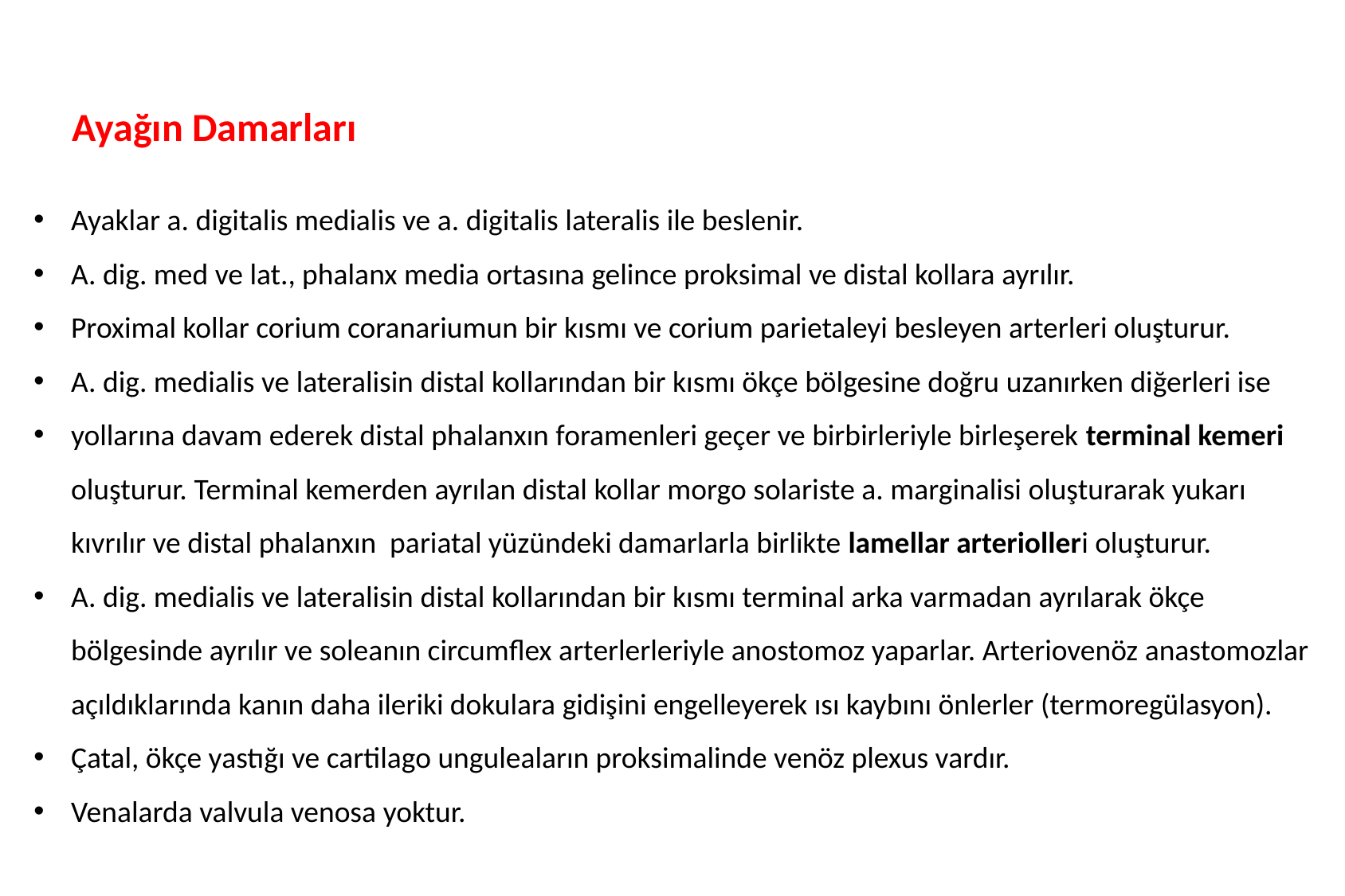

Ayağın Damarları
Ayaklar a. digitalis medialis ve a. digitalis lateralis ile beslenir.
A. dig. med ve lat., phalanx media ortasına gelince proksimal ve distal kollara ayrılır.
Proximal kollar corium coranariumun bir kısmı ve corium parietaleyi besleyen arterleri oluşturur.
A. dig. medialis ve lateralisin distal kollarından bir kısmı ökçe bölgesine doğru uzanırken diğerleri ise
yollarına davam ederek distal phalanxın foramenleri geçer ve birbirleriyle birleşerek terminal kemeri oluşturur. Terminal kemerden ayrılan distal kollar morgo solariste a. marginalisi oluşturarak yukarı kıvrılır ve distal phalanxın  pariatal yüzündeki damarlarla birlikte lamellar arteriolleri oluşturur.
A. dig. medialis ve lateralisin distal kollarından bir kısmı terminal arka varmadan ayrılarak ökçe bölgesinde ayrılır ve soleanın circumflex arterlerleriyle anostomoz yaparlar. Arteriovenöz anastomozlar açıldıklarında kanın daha ileriki dokulara gidişini engelleyerek ısı kaybını önlerler (termoregülasyon).
Çatal, ökçe yastığı ve cartilago unguleaların proksimalinde venöz plexus vardır.
Venalarda valvula venosa yoktur.